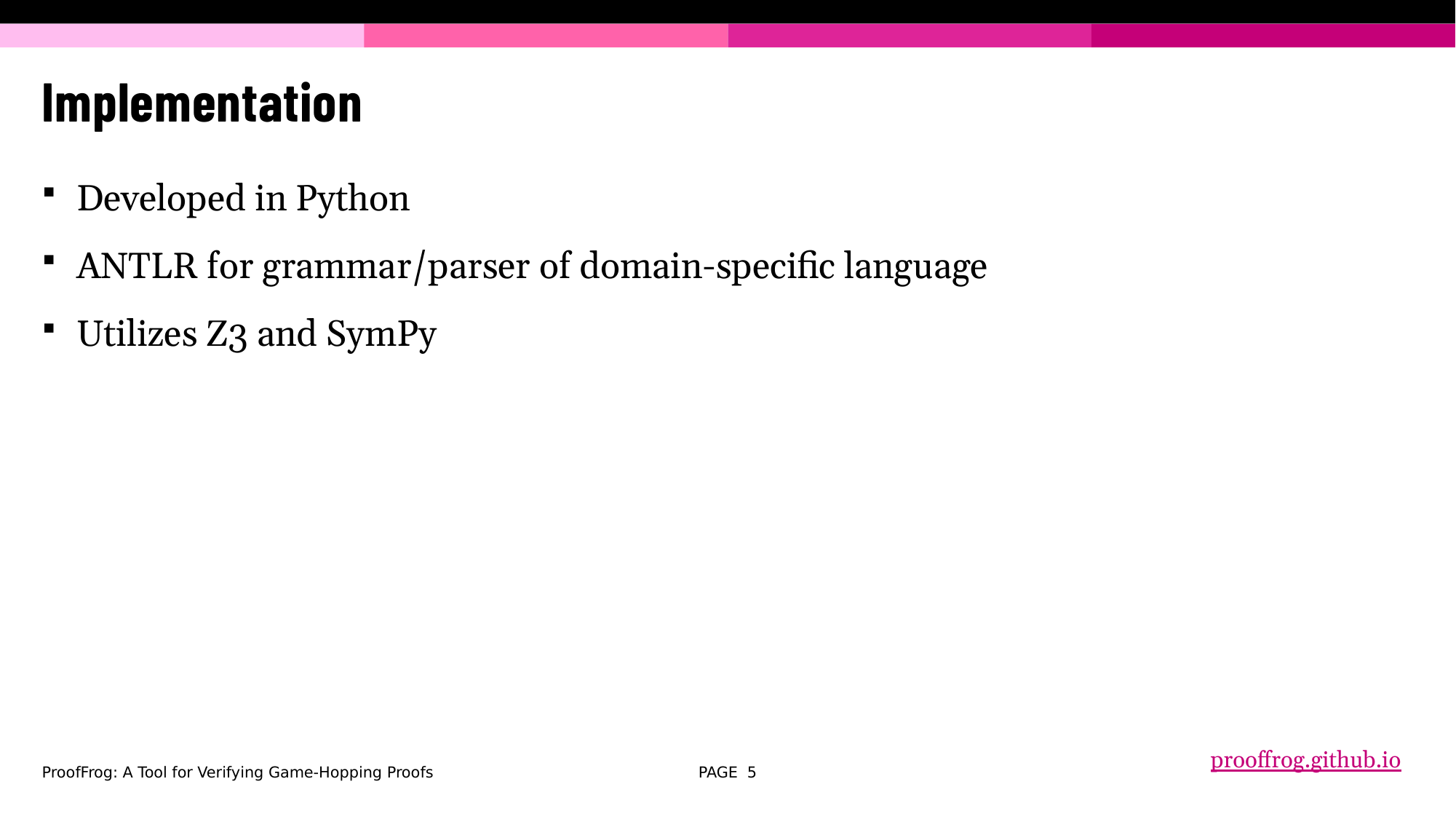

# Implementation
Developed in Python
ANTLR for grammar/parser of domain-specific language
Utilizes Z3 and SymPy
prooffrog.github.io
ProofFrog: A Tool for Verifying Game-Hopping Proofs
PAGE  5